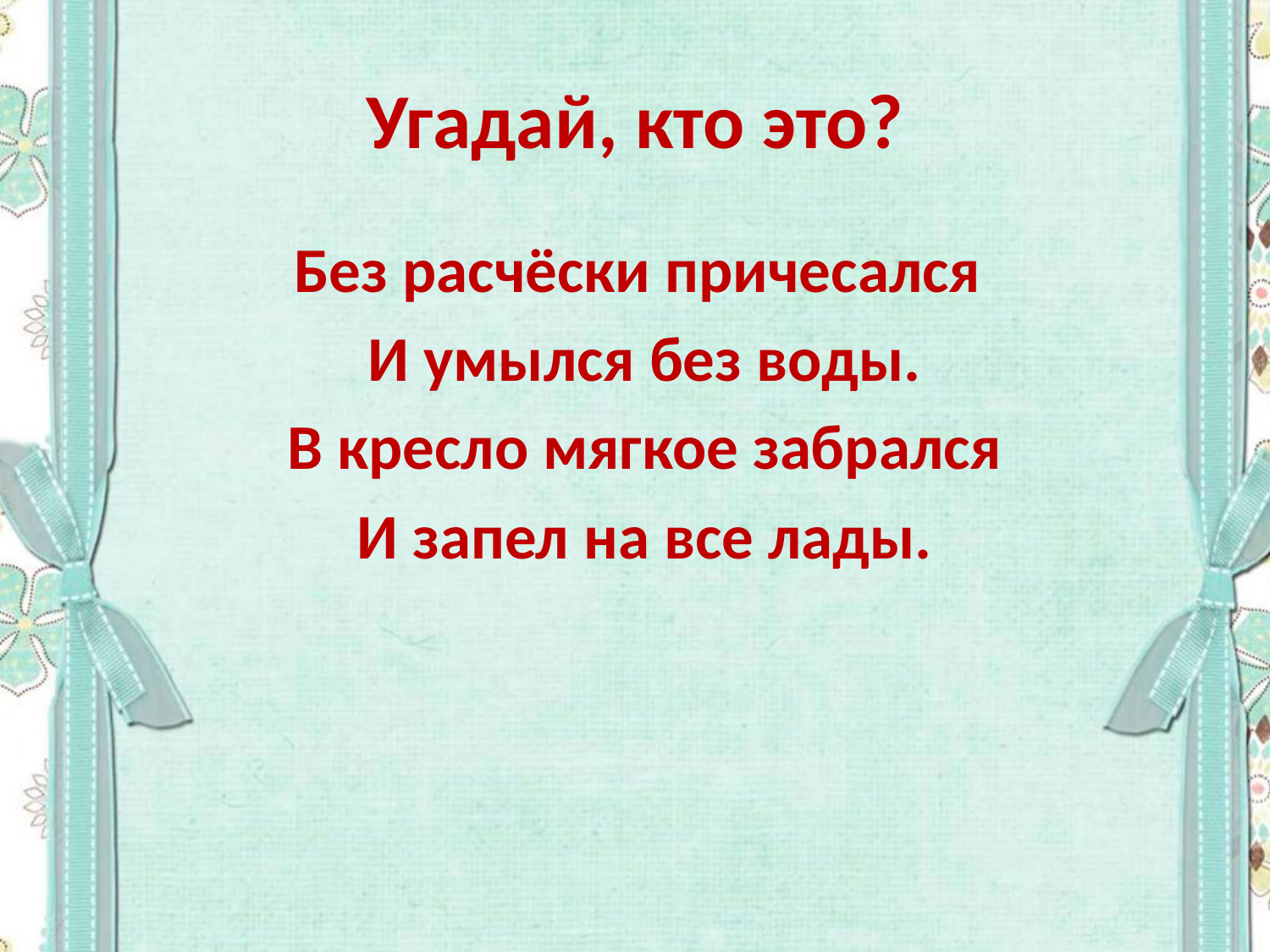

# Угадай, кто это?
Без расчёски причесался
И умылся без воды.
В кресло мягкое забрался
И запел на все лады.